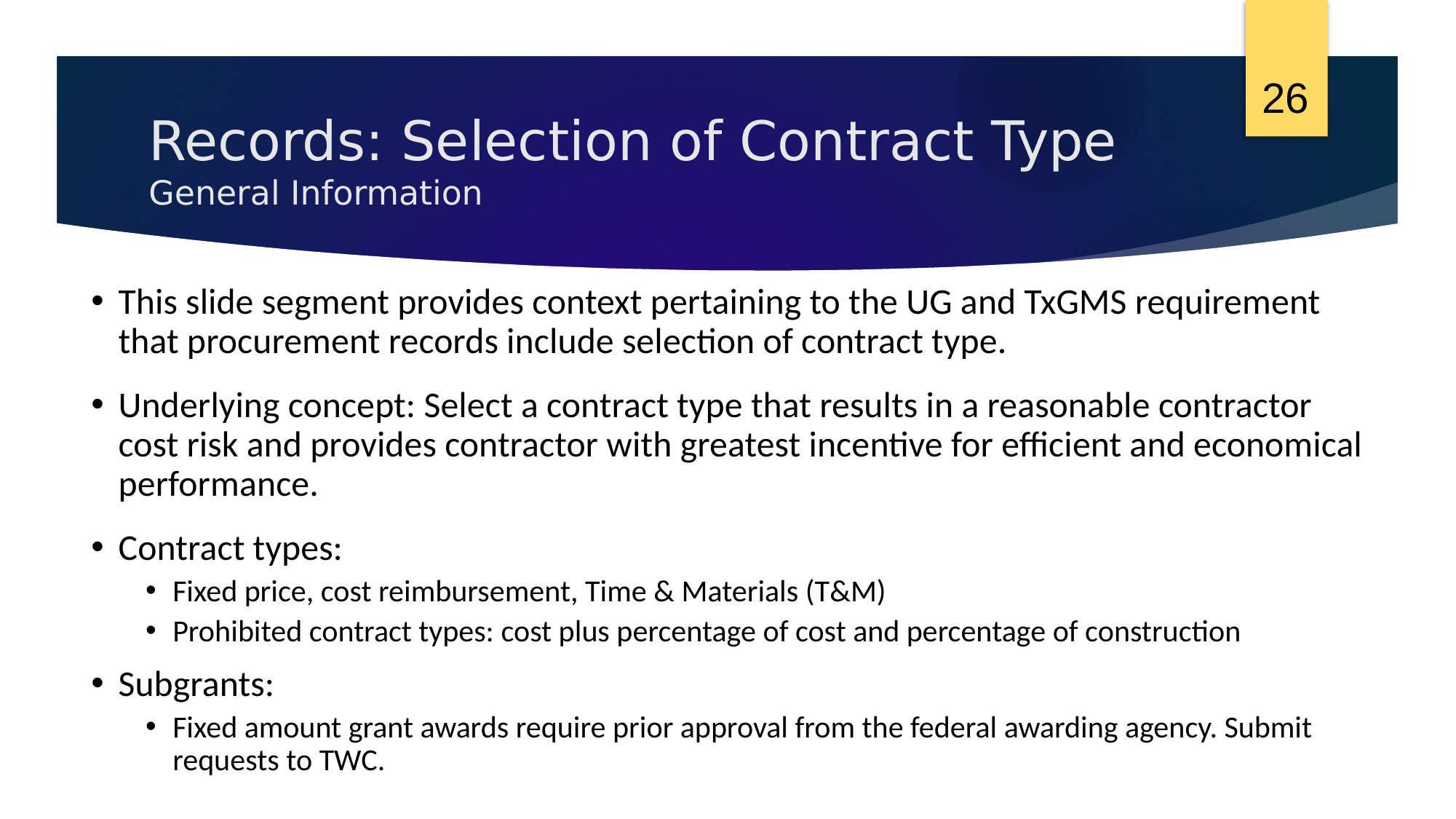

26
# Records: Selection of Contract Type General Information
This slide segment provides context pertaining to the UG and TxGMS requirement that procurement records include selection of contract type.
Underlying concept: Select a contract type that results in a reasonable contractor cost risk and provides contractor with greatest incentive for efficient and economical performance.
Contract types:
Fixed price, cost reimbursement, Time & Materials (T&M)
Prohibited contract types: cost plus percentage of cost and percentage of construction
Subgrants:
Fixed amount grant awards require prior approval from the federal awarding agency. Submit requests to TWC.